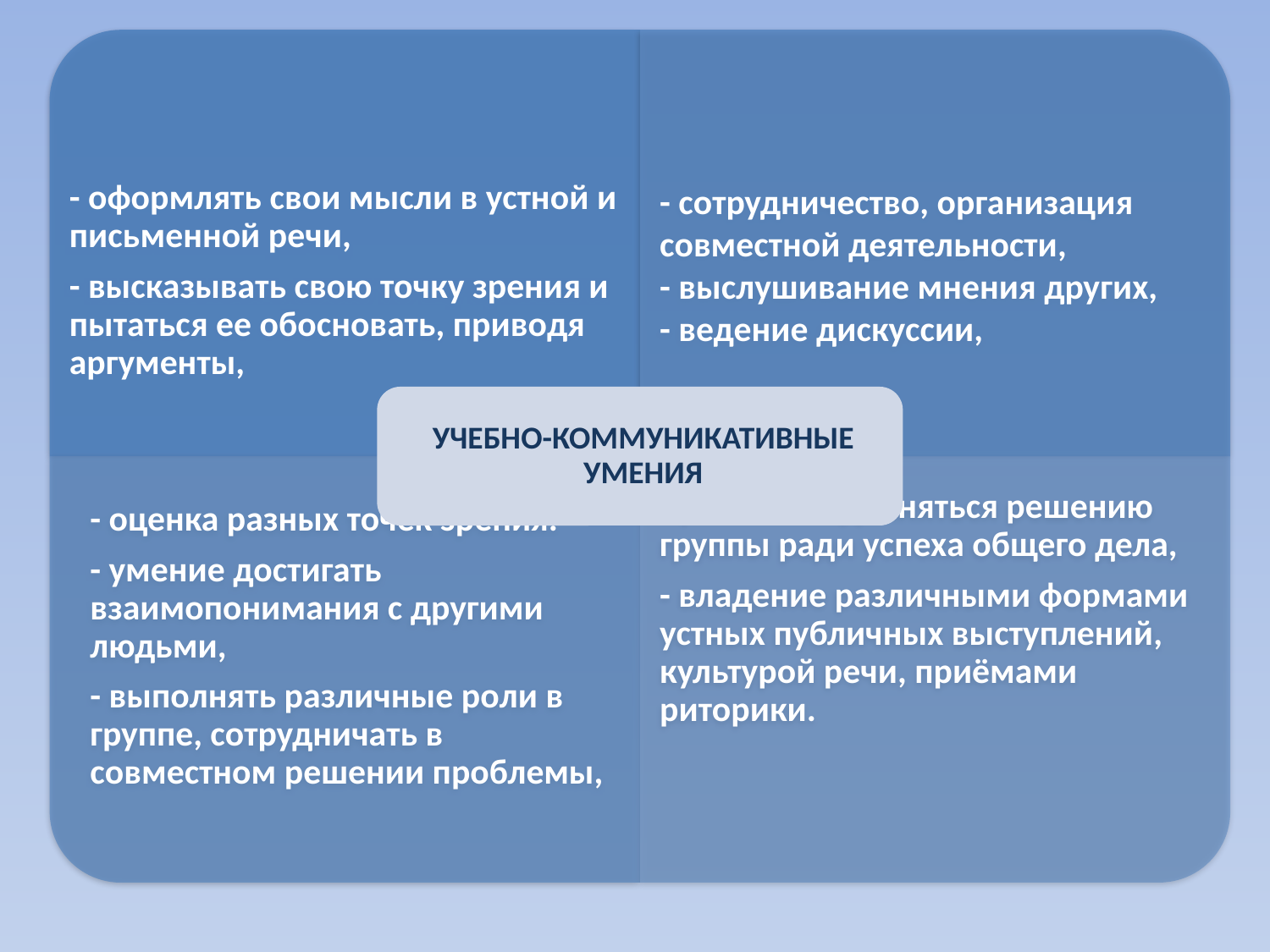

- оформлять свои мысли в устной и письменной речи,
- высказывать свою точку зрения и пытаться ее обосновать, приводя аргументы,

- сотрудничество, организация совместной деятельности,
- выслушивание мнения других,
- ведение дискуссии,

- оценка разных точек зрения.
- умение достигать взаимопонимания с другими людьми,
- выполнять различные роли в группе, сотрудничать в совместном решении проблемы,

- умение подчиняться решению группы ради успеха общего дела,
- владение различными формами устных публичных выступлений, культурой речи, приёмами риторики.

УЧЕБНО-КОММУНИКАТИВНЫЕ УМЕНИЯ